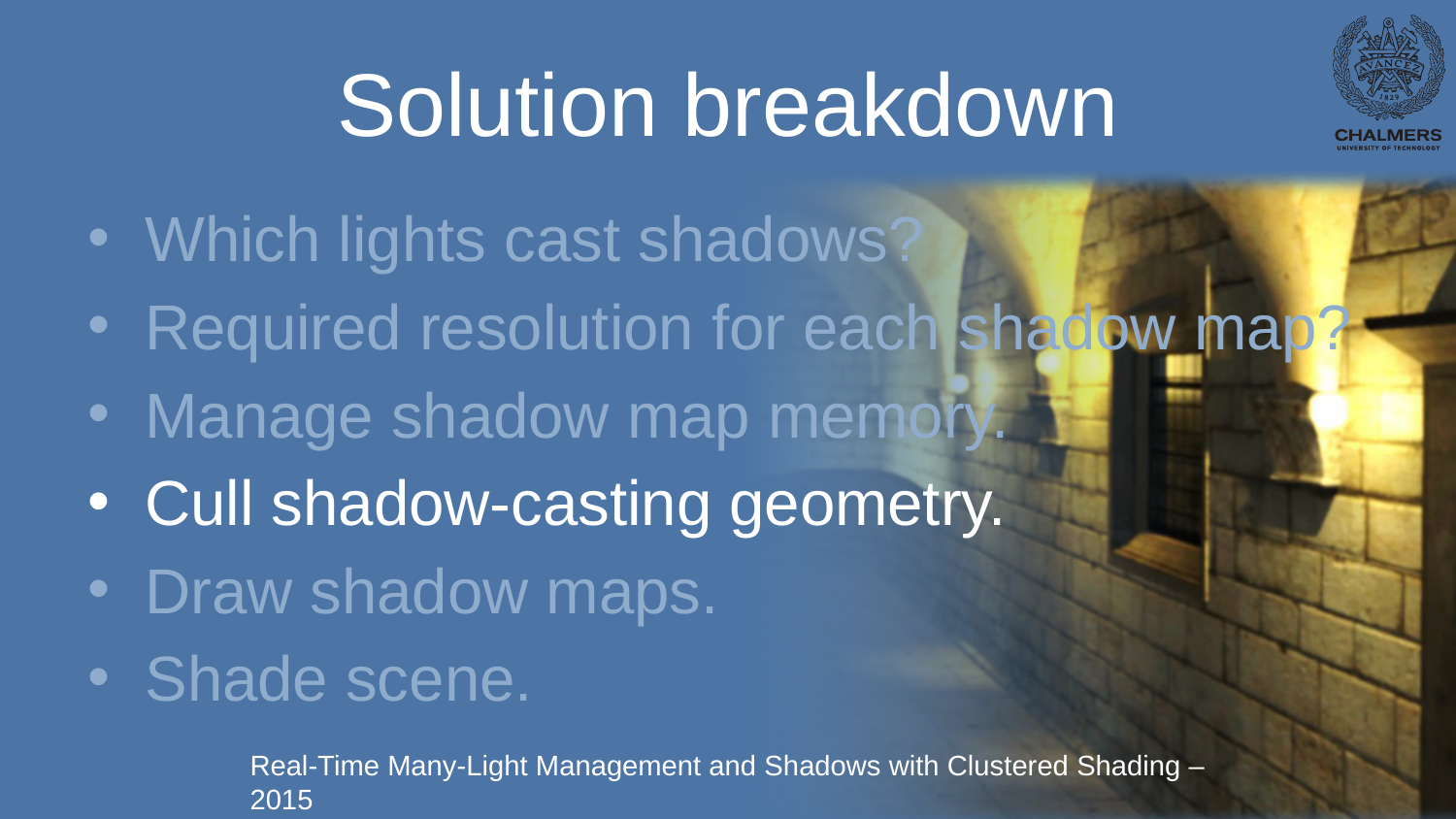

# Solution breakdown
Which lights cast shadows?
Required resolution for each shadow map?
Manage shadow map memory.
Cull shadow-casting geometry.
Draw shadow maps.
Shade scene.